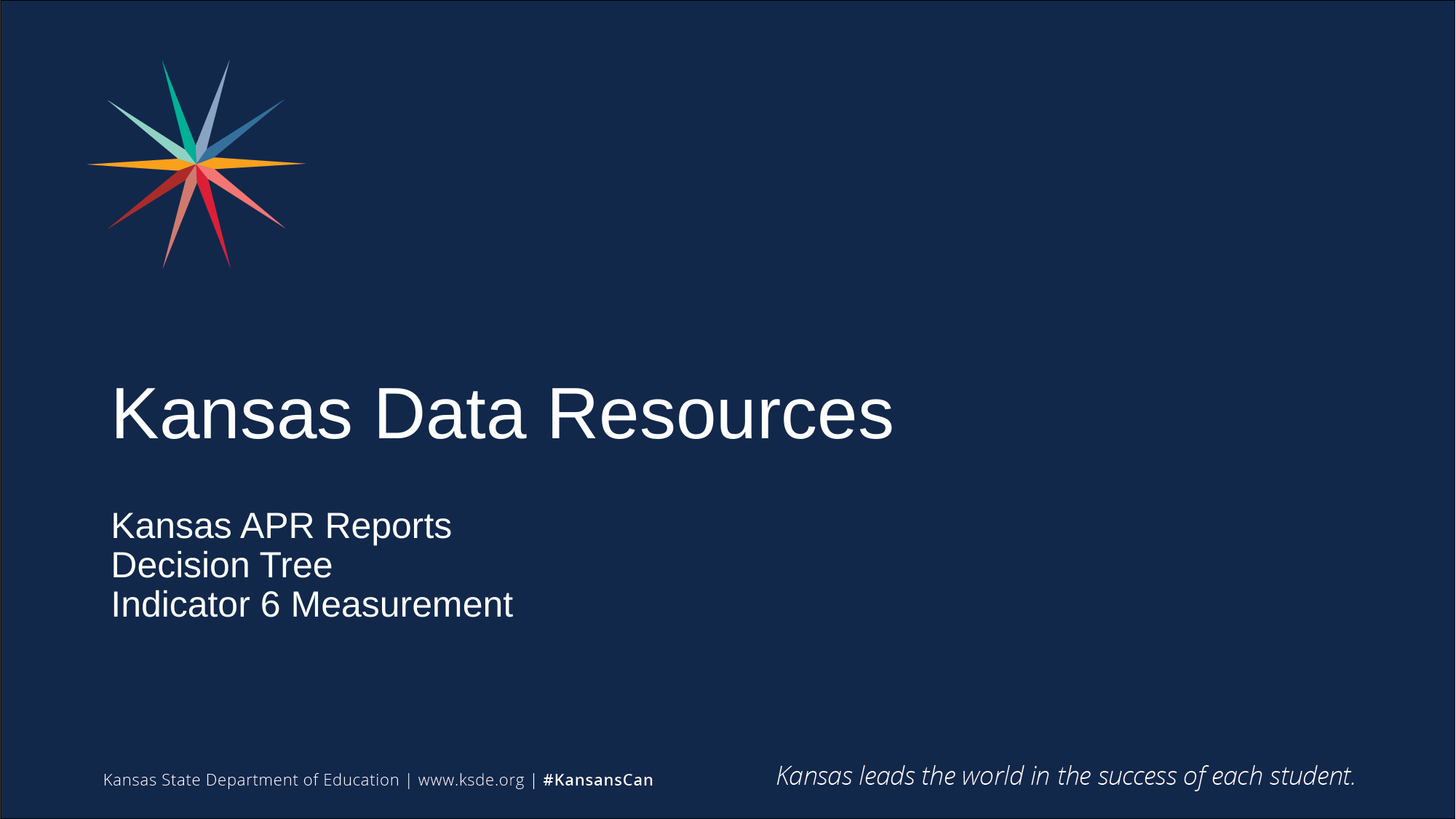

# Kansas Data Resources
Kansas APR Reports
Decision Tree
Indicator 6 Measurement